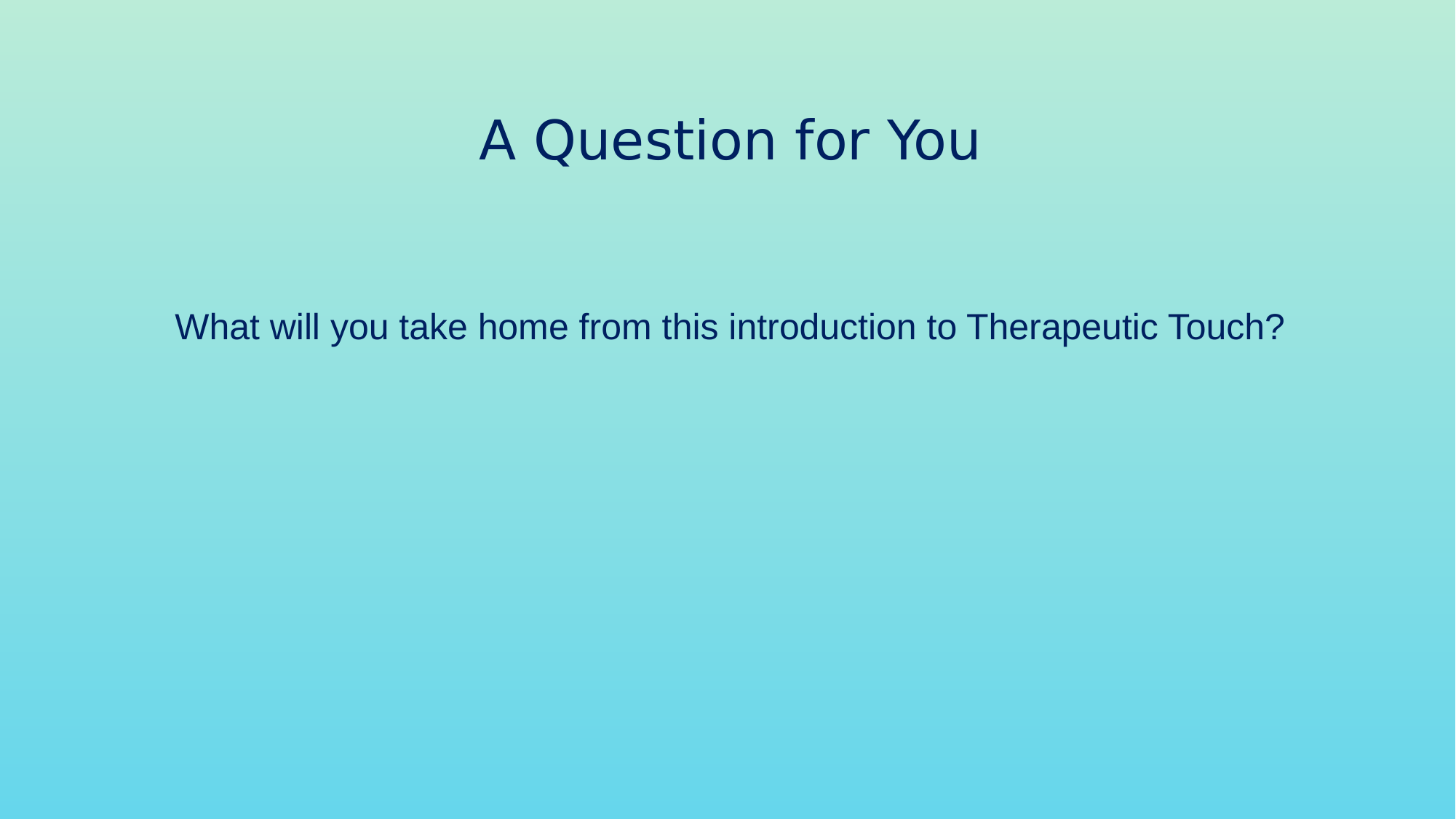

# A Question for You
What will you take home from this introduction to Therapeutic Touch?